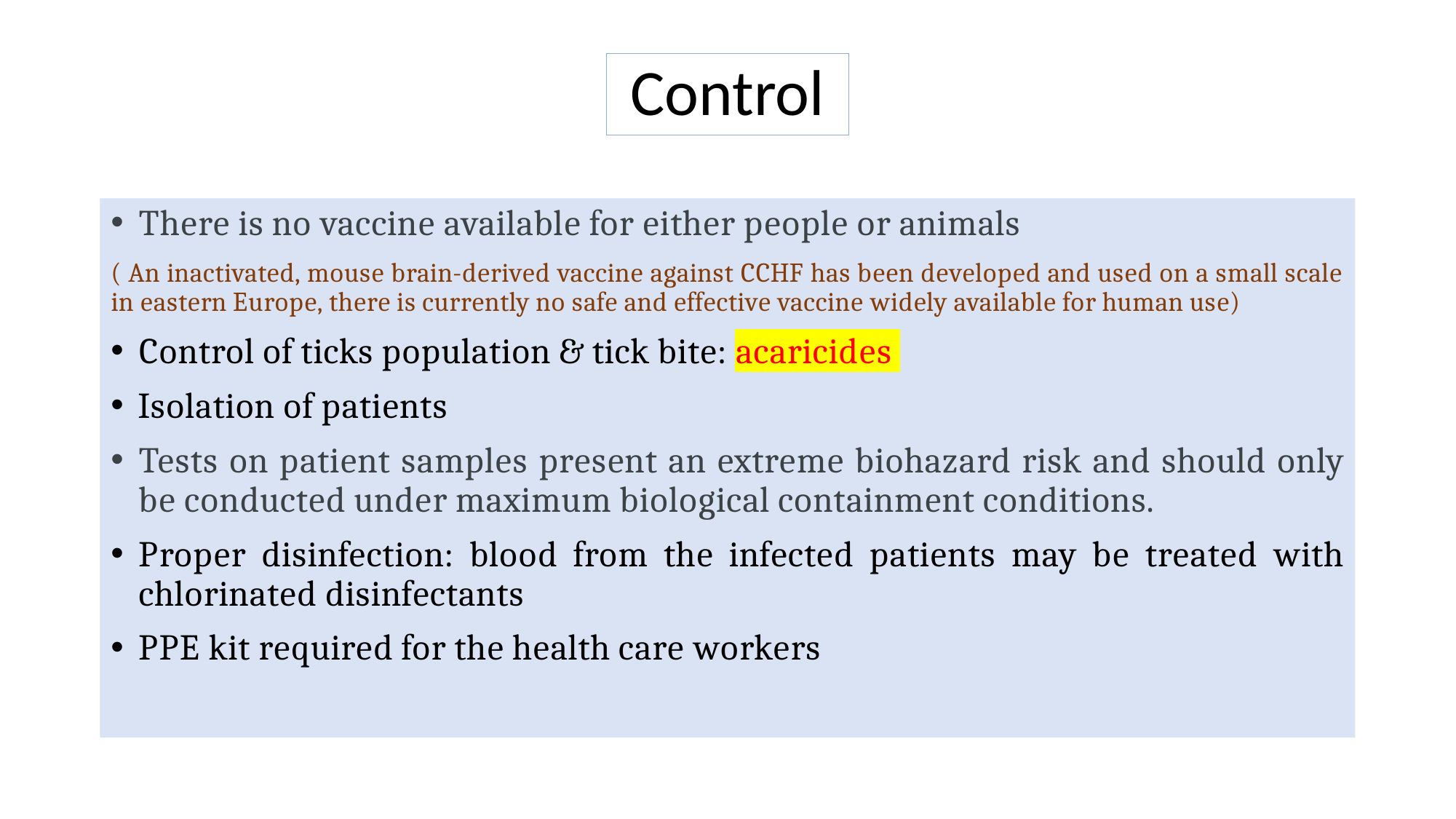

# Control
There is no vaccine available for either people or animals
( An inactivated, mouse brain-derived vaccine against CCHF has been developed and used on a small scale in eastern Europe, there is currently no safe and effective vaccine widely available for human use)
Control of ticks population & tick bite: acaricides
Isolation of patients
Tests on patient samples present an extreme biohazard risk and should only be conducted under maximum biological containment conditions.
Proper disinfection: blood from the infected patients may be treated with chlorinated disinfectants
PPE kit required for the health care workers